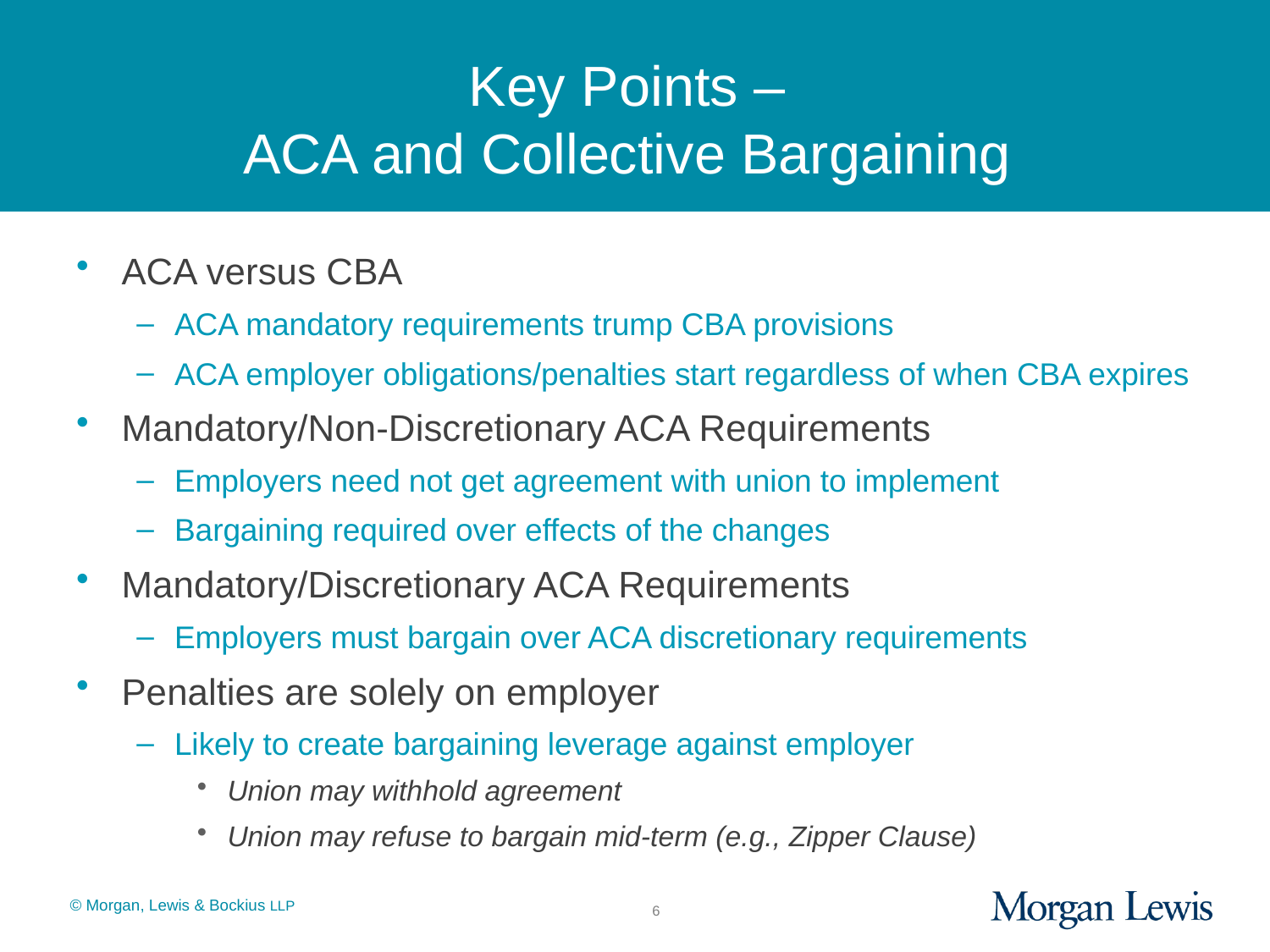

# Key Points – ACA and Collective Bargaining
ACA versus CBA
ACA mandatory requirements trump CBA provisions
ACA employer obligations/penalties start regardless of when CBA expires
Mandatory/Non-Discretionary ACA Requirements
Employers need not get agreement with union to implement
Bargaining required over effects of the changes
Mandatory/Discretionary ACA Requirements
Employers must bargain over ACA discretionary requirements
Penalties are solely on employer
Likely to create bargaining leverage against employer
Union may withhold agreement
Union may refuse to bargain mid-term (e.g., Zipper Clause)

6